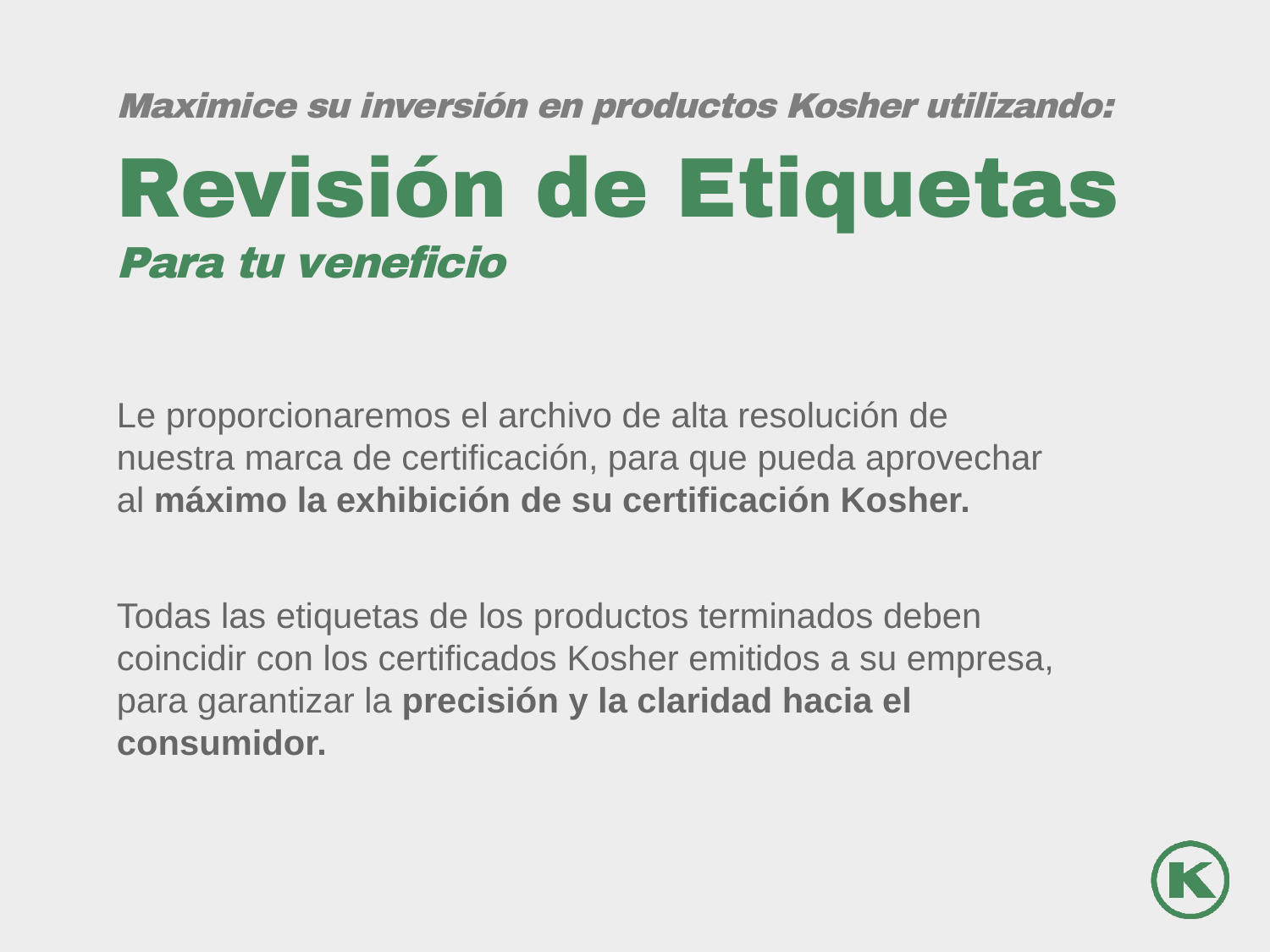

Maximice su inversión en productos Kosher utilizando:
# Revisión de Etiquetas Para tu veneficio
Le proporcionaremos el archivo de alta resolución de nuestra marca de certificación, para que pueda aprovechar al máximo la exhibición de su certificación Kosher.

Todas las etiquetas de los productos terminados deben coincidir con los certificados Kosher emitidos a su empresa, para garantizar la precisión y la claridad hacia el consumidor.